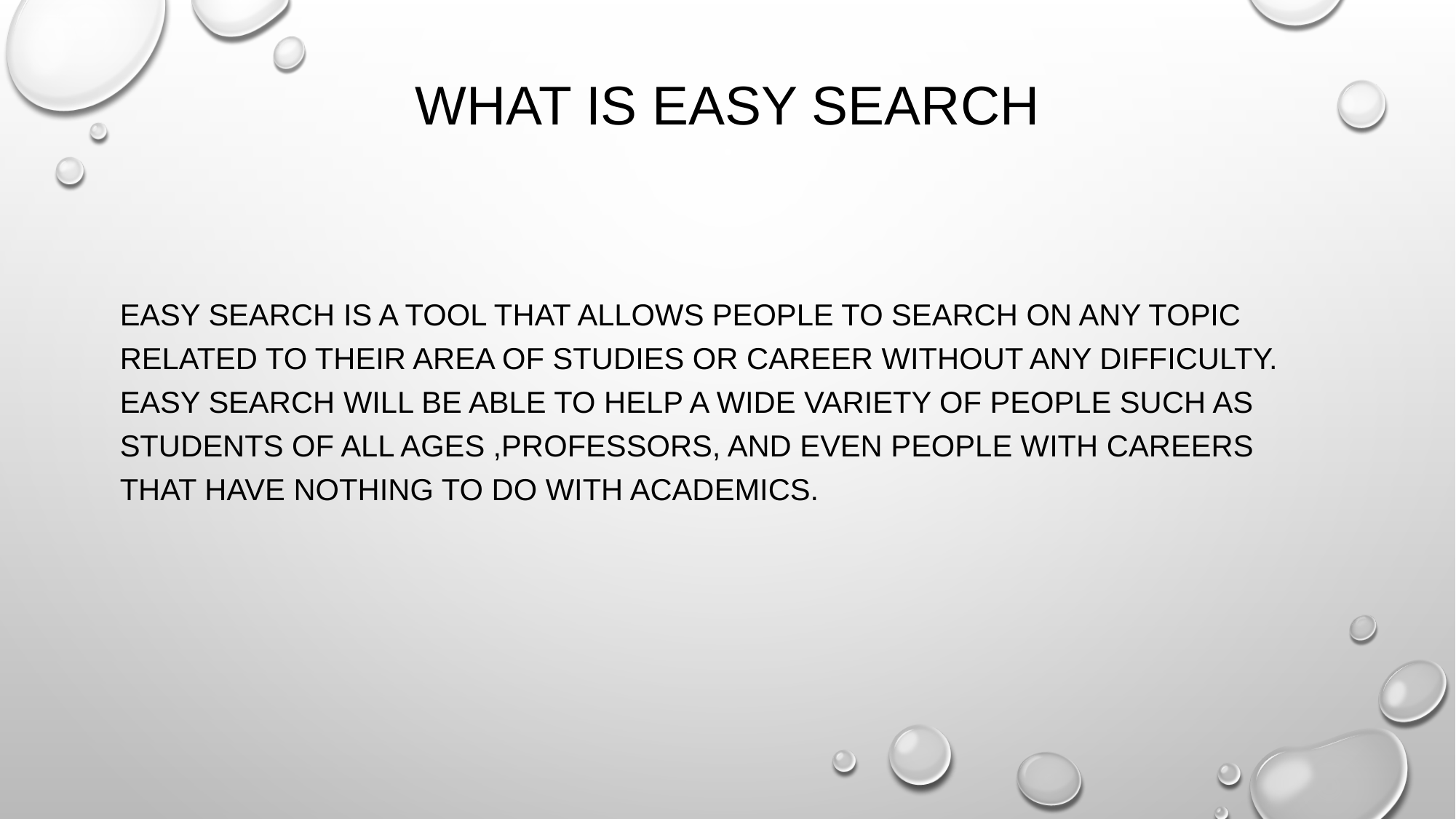

# what is Easy search
easy search is a tool that allows people to search on any topic related to their area of studies or career without any difficulty. Easy search will be able to help a wide variety of people such as students of all ages ,professors, and even people with careers that have nothing to do with academics.